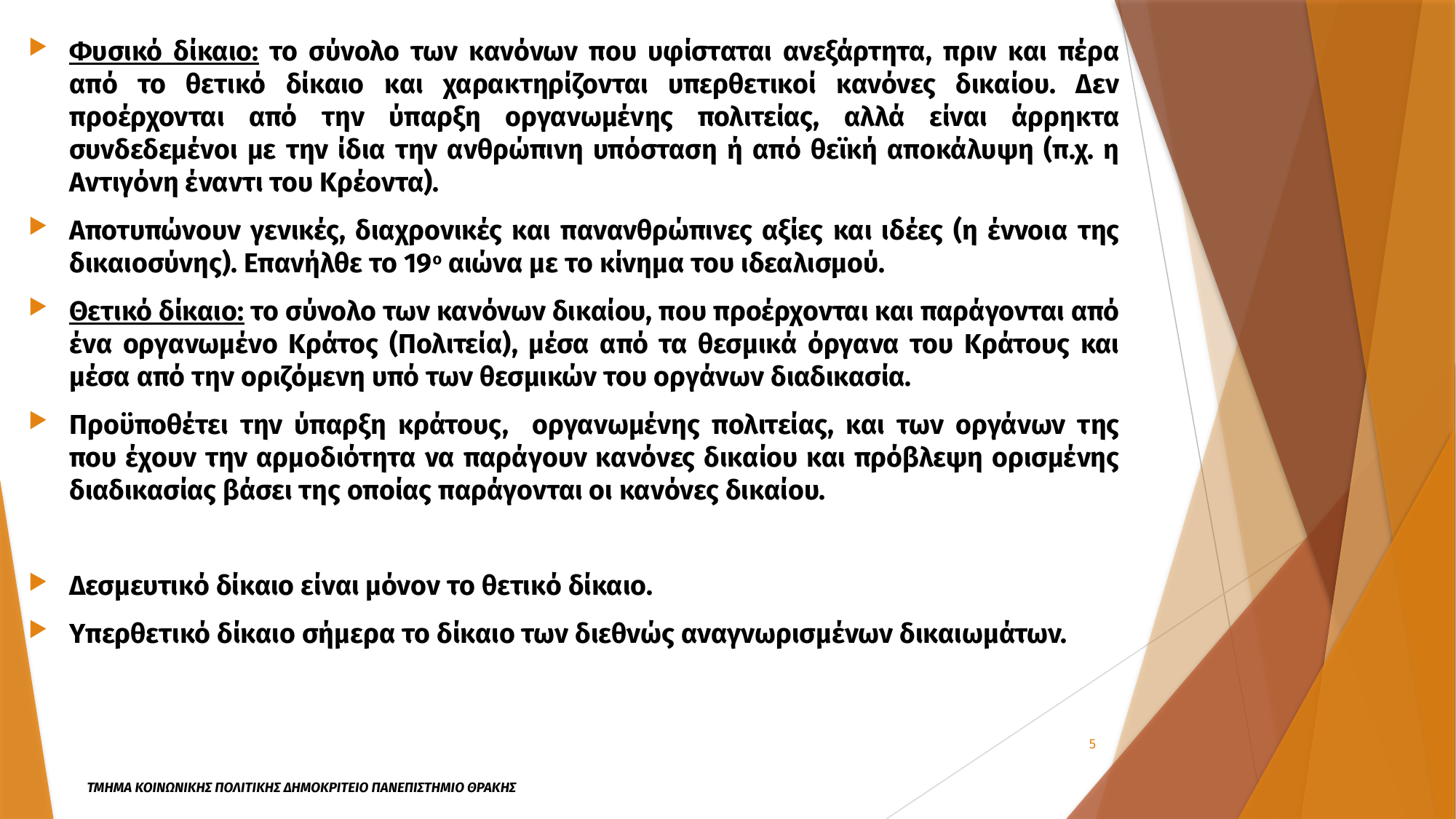

Φυσικό δίκαιο: το σύνολο των κανόνων που υφίσταται ανεξάρτητα, πριν και πέρα από το θετικό δίκαιο και χαρακτηρίζονται υπερθετικοί κανόνες δικαίου. Δεν προέρχονται από την ύπαρξη οργανωμένης πολιτείας, αλλά είναι άρρηκτα συνδεδεμένοι με την ίδια την ανθρώπινη υπόσταση ή από θεϊκή αποκάλυψη (π.χ. η Αντιγόνη έναντι του Κρέοντα).
Αποτυπώνουν γενικές, διαχρονικές και πανανθρώπινες αξίες και ιδέες (η έννοια της δικαιοσύνης). Επανήλθε το 19ο αιώνα με το κίνημα του ιδεαλισμού.
Θετικό δίκαιο: το σύνολο των κανόνων δικαίου, που προέρχονται και παράγονται από ένα οργανωμένο Κράτος (Πολιτεία), μέσα από τα θεσμικά όργανα του Κράτους και μέσα από την οριζόμενη υπό των θεσμικών του οργάνων διαδικασία.
Προϋποθέτει την ύπαρξη κράτους,  οργανωμένης πολιτείας, και των οργάνων της που έχουν την αρμοδιότητα να παράγουν κανόνες δικαίου και πρόβλεψη ορισμένης διαδικασίας βάσει της οποίας παράγονται οι κανόνες δικαίου.

Δεσμευτικό δίκαιο είναι μόνον το θετικό δίκαιο.
Υπερθετικό δίκαιο σήμερα το δίκαιο των διεθνώς αναγνωρισμένων δικαιωμάτων.

5
ΤΜΗΜΑ ΚΟΙΝΩΝΙΚΗΣ ΠΟΛΙΤΙΚΗΣ ΔΗΜΟΚΡΙΤΕΙΟ ΠΑΝΕΠΙΣΤΗΜΙΟ ΘΡΑΚΗΣ